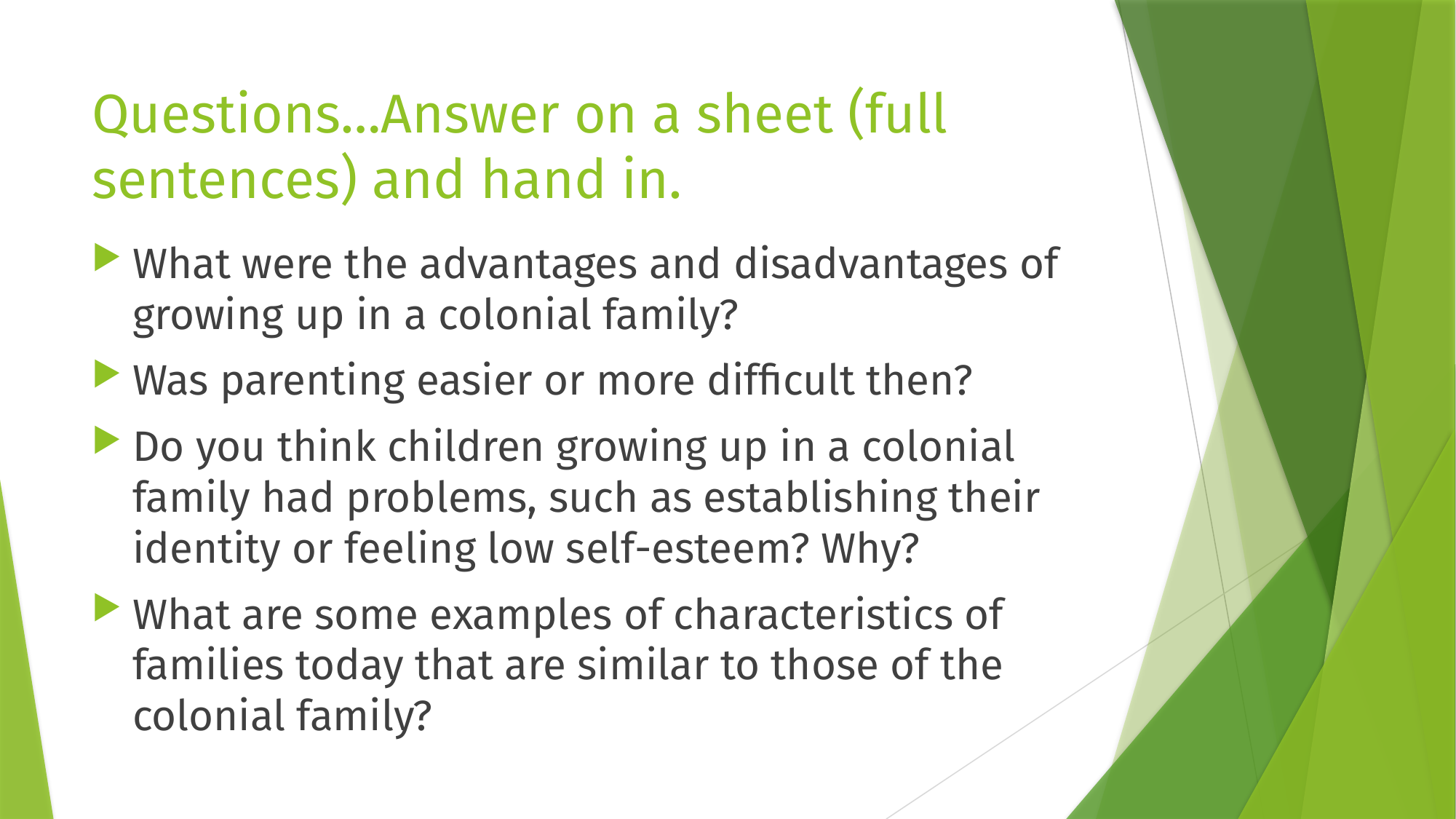

# Questions…Answer on a sheet (full sentences) and hand in.
What were the advantages and disadvantages of growing up in a colonial family?
Was parenting easier or more difficult then?
Do you think children growing up in a colonial family had problems, such as establishing their identity or feeling low self-esteem? Why?
What are some examples of characteristics of families today that are similar to those of the colonial family?